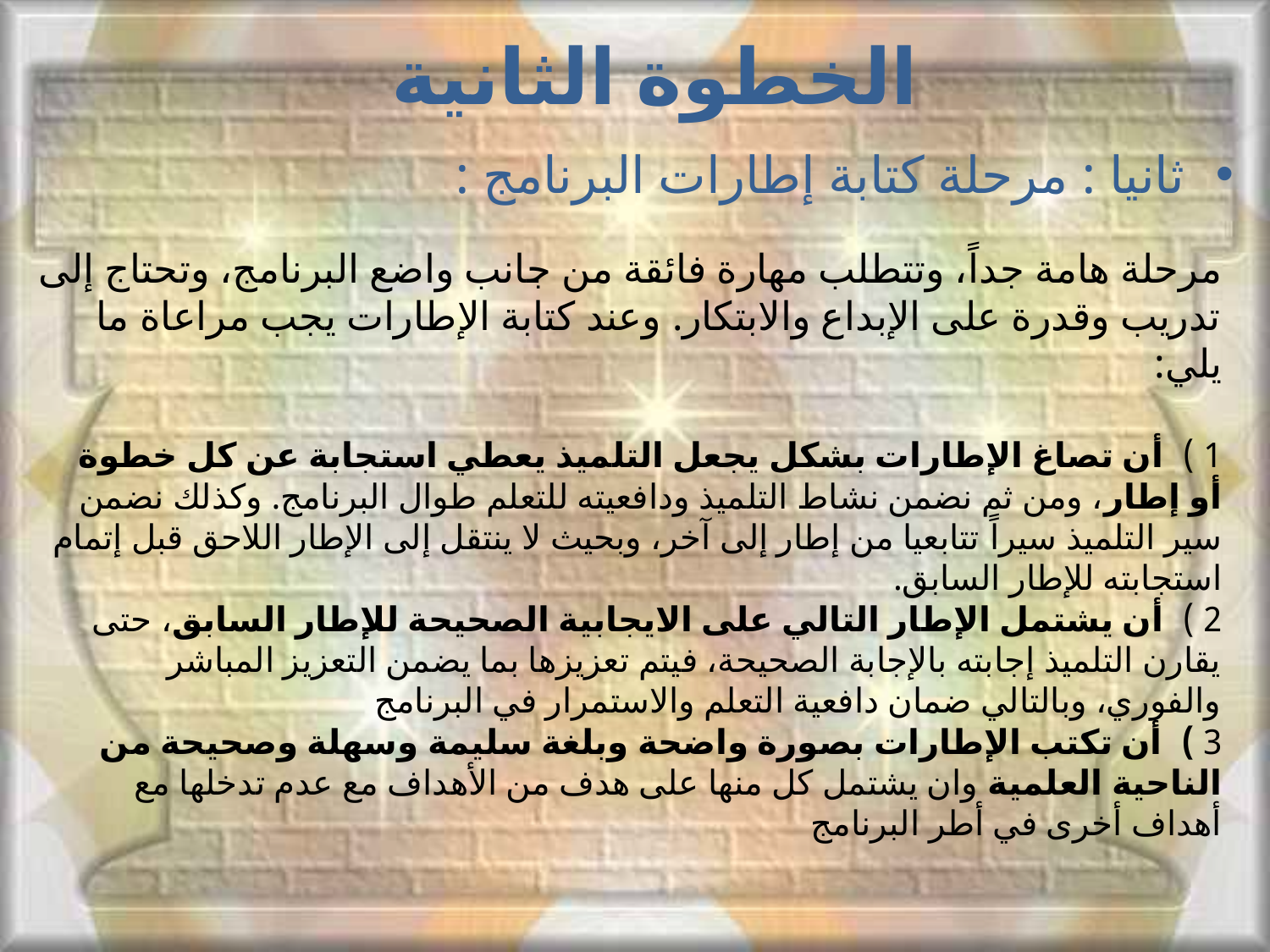

# الخطوة الثانية
ثانيا : مرحلة كتابة إطارات البرنامج :
مرحلة هامة جداً، وتتطلب مهارة فائقة من جانب واضع البرنامج، وتحتاج إلى تدريب وقدرة على الإبداع والابتكار. وعند كتابة الإطارات يجب مراعاة ما يلي:
1 )  أن تصاغ الإطارات بشكل يجعل التلميذ يعطي استجابة عن كل خطوة أو إطار، ومن ثم نضمن نشاط التلميذ ودافعيته للتعلم طوال البرنامج. وكذلك نضمن سير التلميذ سيراً تتابعيا من إطار إلى آخر، وبحيث لا ينتقل إلى الإطار اللاحق قبل إتمام استجابته للإطار السابق.
2 )  أن يشتمل الإطار التالي على الايجابية الصحيحة للإطار السابق، حتى يقارن التلميذ إجابته بالإجابة الصحيحة، فيتم تعزيزها بما يضمن التعزيز المباشر والفوري، وبالتالي ضمان دافعية التعلم والاستمرار في البرنامج
3 )  أن تكتب الإطارات بصورة واضحة وبلغة سليمة وسهلة وصحيحة من الناحية العلمية وان يشتمل كل منها على هدف من الأهداف مع عدم تدخلها مع أهداف أخرى في أطر البرنامج